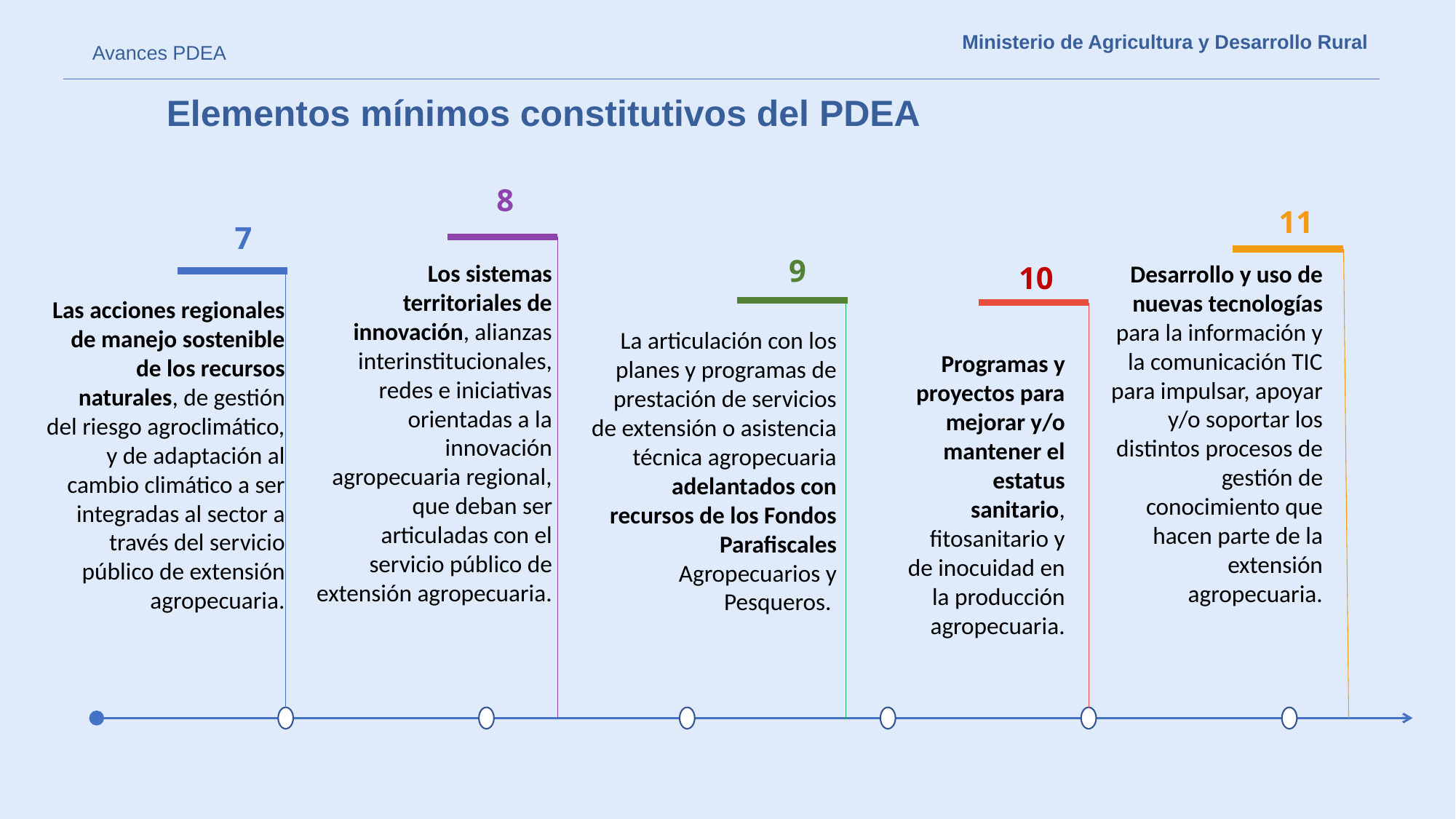

Ministerio de Agricultura y Desarrollo Rural
Avances PDEA
Elementos mínimos constitutivos del PDEA
8
11
7

9

10

Los sistemas territoriales de innovación, alianzas interinstitucionales, redes e iniciativas orientadas a la innovación agropecuaria regional, que deban ser articuladas con el servicio público de extensión agropecuaria.
Desarrollo y uso de nuevas tecnologías para la información y la comunicación TIC para impulsar, apoyar y/o soportar los distintos procesos de gestión de conocimiento que hacen parte de la extensión agropecuaria.
Las acciones regionales de manejo sostenible de los recursos naturales, de gestión del riesgo agroclimático, y de adaptación al cambio climático a ser integradas al sector a través del servicio público de extensión agropecuaria.
La articulación con los planes y programas de prestación de servicios de extensión o asistencia técnica agropecuaria adelantados con recursos de los Fondos Parafiscales Agropecuarios y Pesqueros.
Programas y proyectos para mejorar y/o mantener el estatus sanitario, fitosanitario y de inocuidad en la producción agropecuaria.